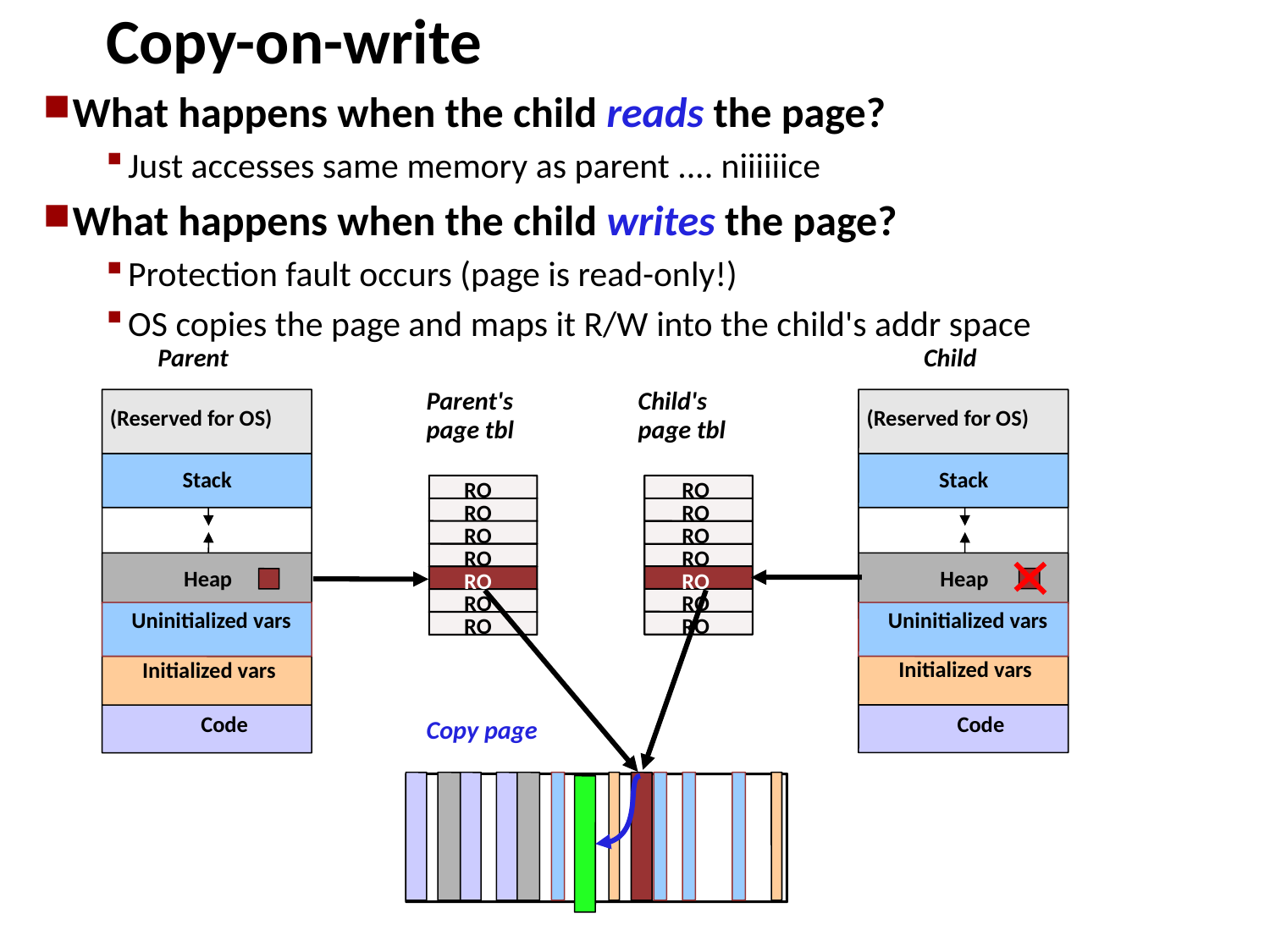

Copy-on-write
What happens when the child reads the page?
Just accesses same memory as parent .... niiiiiice
What happens when the child writes the page?
Protection fault occurs (page is read-only!)‏
OS copies the page and maps it R/W into the child's addr space
Parent
Child
Child's
page tbl

(Reserved for OS)‏

Stack

Heap

Uninitialized vars

Initialized vars

Code

Parent's
page tbl

(Reserved for OS)‏

Stack

Heap

Uninitialized vars

Initialized vars

Code

RO
RO

RO
RO

RO
RO

RO
RO

RO
RO

RO
RO

RO
RO
Copy page